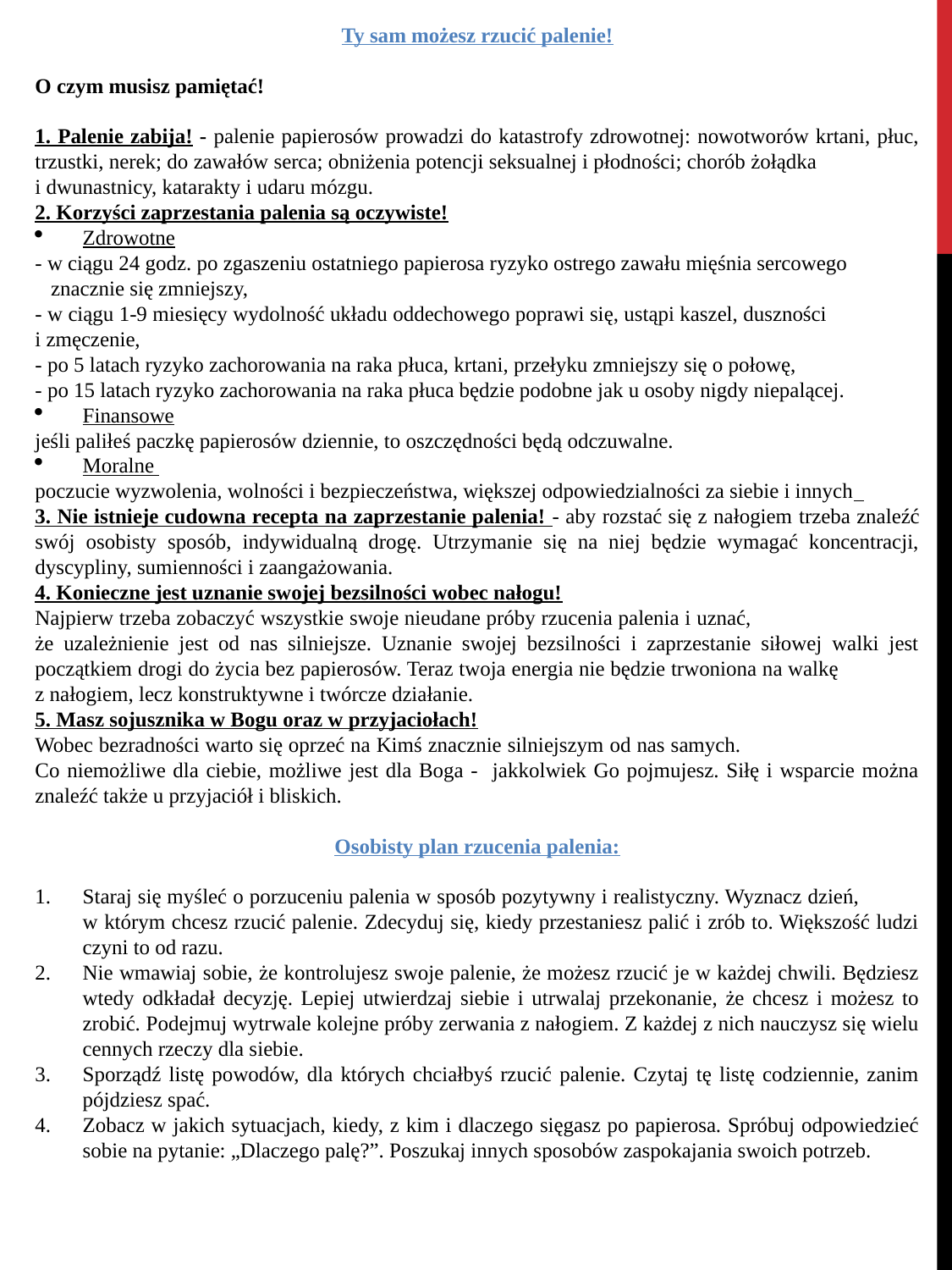

Ty sam możesz rzucić palenie!

O czym musisz pamiętać!

1. Palenie zabija! - palenie papierosów prowadzi do katastrofy zdrowotnej: nowotworów krtani, płuc, trzustki, nerek; do zawałów serca; obniżenia potencji seksualnej i płodności; chorób żołądka                    i dwunastnicy, katarakty i udaru mózgu.
2. Korzyści zaprzestania palenia są oczywiste!
Zdrowotne
- w ciągu 24 godz. po zgaszeniu ostatniego papierosa ryzyko ostrego zawału mięśnia sercowego
   znacznie się zmniejszy,
- w ciągu 1-9 miesięcy wydolność układu oddechowego poprawi się, ustąpi kaszel, duszności                  i zmęczenie,
- po 5 latach ryzyko zachorowania na raka płuca, krtani, przełyku zmniejszy się o połowę,
- po 15 latach ryzyko zachorowania na raka płuca będzie podobne jak u osoby nigdy niepalącej.
Finansowe
jeśli paliłeś paczkę papierosów dziennie, to oszczędności będą odczuwalne.
Moralne
poczucie wyzwolenia, wolności i bezpieczeństwa, większej odpowiedzialności za siebie i innych
3. Nie istnieje cudowna recepta na zaprzestanie palenia! - aby rozstać się z nałogiem trzeba znaleźć swój osobisty sposób, indywidualną drogę. Utrzymanie się na niej będzie wymagać koncentracji, dyscypliny, sumienności i zaangażowania.
4. Konieczne jest uznanie swojej bezsilności wobec nałogu!
Najpierw trzeba zobaczyć wszystkie swoje nieudane próby rzucenia palenia i uznać,                              że uzależnienie jest od nas silniejsze. Uznanie swojej bezsilności i zaprzestanie siłowej walki jest początkiem drogi do życia bez papierosów. Teraz twoja energia nie będzie trwoniona na walkę               z nałogiem, lecz konstruktywne i twórcze działanie.
5. Masz sojusznika w Bogu oraz w przyjaciołach!
Wobec bezradności warto się oprzeć na Kimś znacznie silniejszym od nas samych.                               Co niemożliwe dla ciebie, możliwe jest dla Boga -  jakkolwiek Go pojmujesz. Siłę i wsparcie można znaleźć także u przyjaciół i bliskich.

Osobisty plan rzucenia palenia:

Staraj się myśleć o porzuceniu palenia w sposób pozytywny i realistyczny. Wyznacz dzień,           w którym chcesz rzucić palenie. Zdecyduj się, kiedy przestaniesz palić i zrób to. Większość ludzi czyni to od razu.
Nie wmawiaj sobie, że kontrolujesz swoje palenie, że możesz rzucić je w każdej chwili. Będziesz wtedy odkładał decyzję. Lepiej utwierdzaj siebie i utrwalaj przekonanie, że chcesz i możesz to zrobić. Podejmuj wytrwale kolejne próby zerwania z nałogiem. Z każdej z nich nauczysz się wielu cennych rzeczy dla siebie.
Sporządź listę powodów, dla których chciałbyś rzucić palenie. Czytaj tę listę codziennie, zanim pójdziesz spać.
Zobacz w jakich sytuacjach, kiedy, z kim i dlaczego sięgasz po papierosa. Spróbuj odpowiedzieć sobie na pytanie: „Dlaczego palę?”. Poszukaj innych sposobów zaspokajania swoich potrzeb.